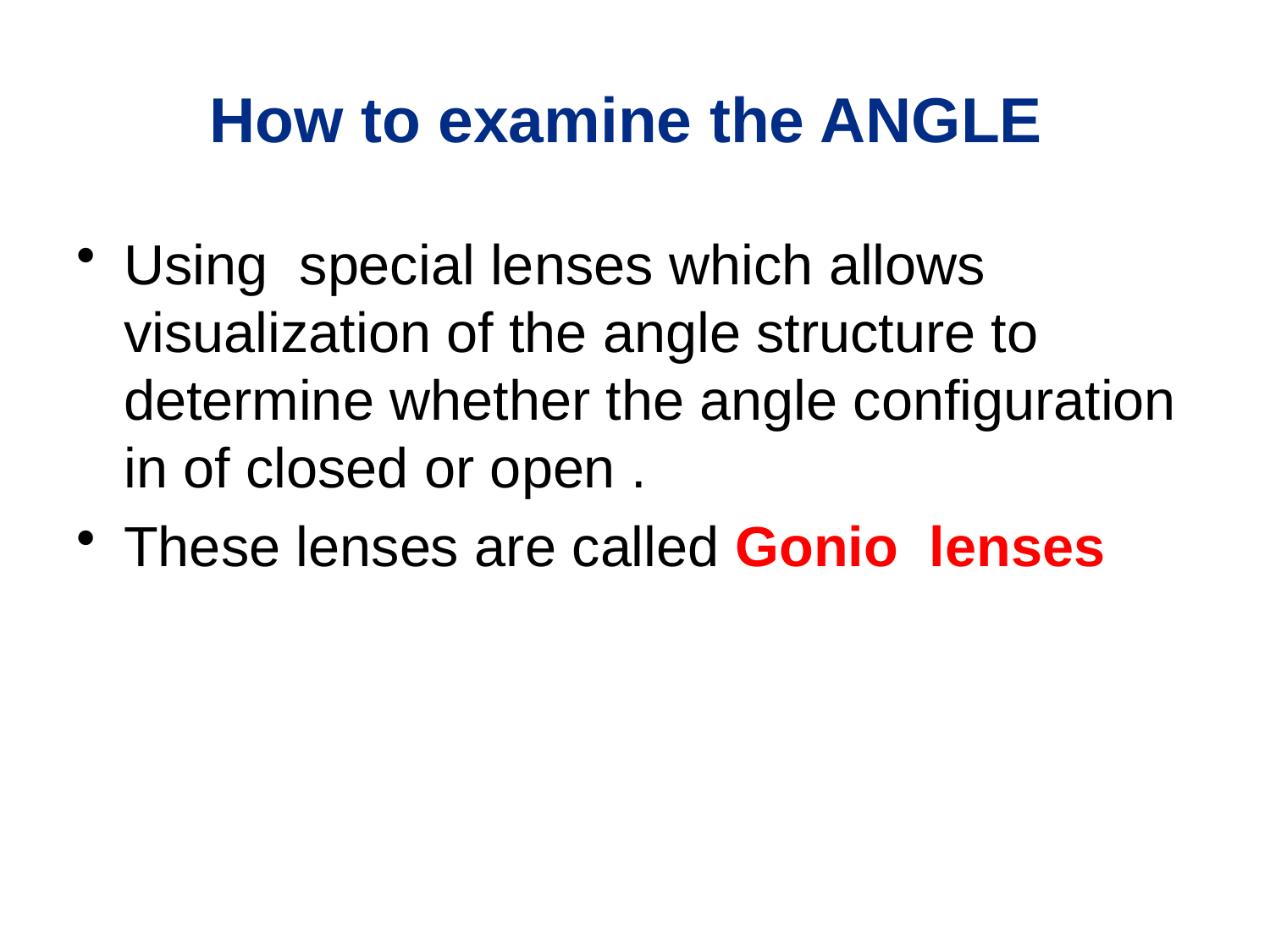

# How to examine the ANGLE
Using  special lenses which allows visualization of the angle structure to determine whether the angle configuration in of closed or open .
These lenses are called Gonio  lenses